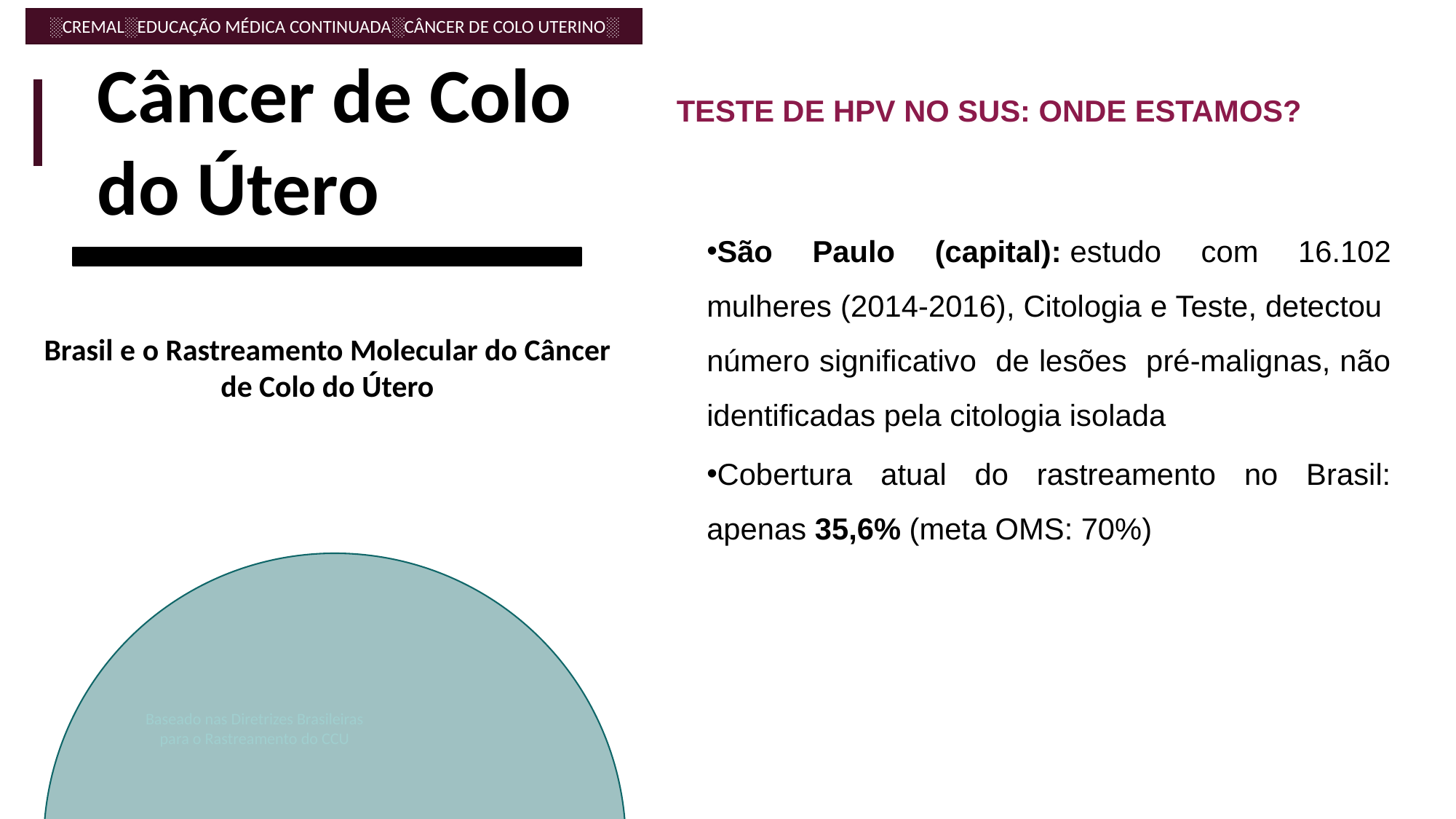

Câncer de Colo
do Útero
TESTE DE HPV NO SUS: ONDE ESTAMOS?
São Paulo (capital): estudo com 16.102 mulheres (2014-2016), Citologia e Teste, detectou  número significativo  de lesões  pré-malignas, não identificadas pela citologia isolada
Cobertura atual do rastreamento no Brasil: apenas 35,6% (meta OMS: 70%)

Brasil e o Rastreamento Molecular do Câncer de Colo do Útero

Baseado nas Diretrizes Brasileiras
para o Rastreamento do CCU